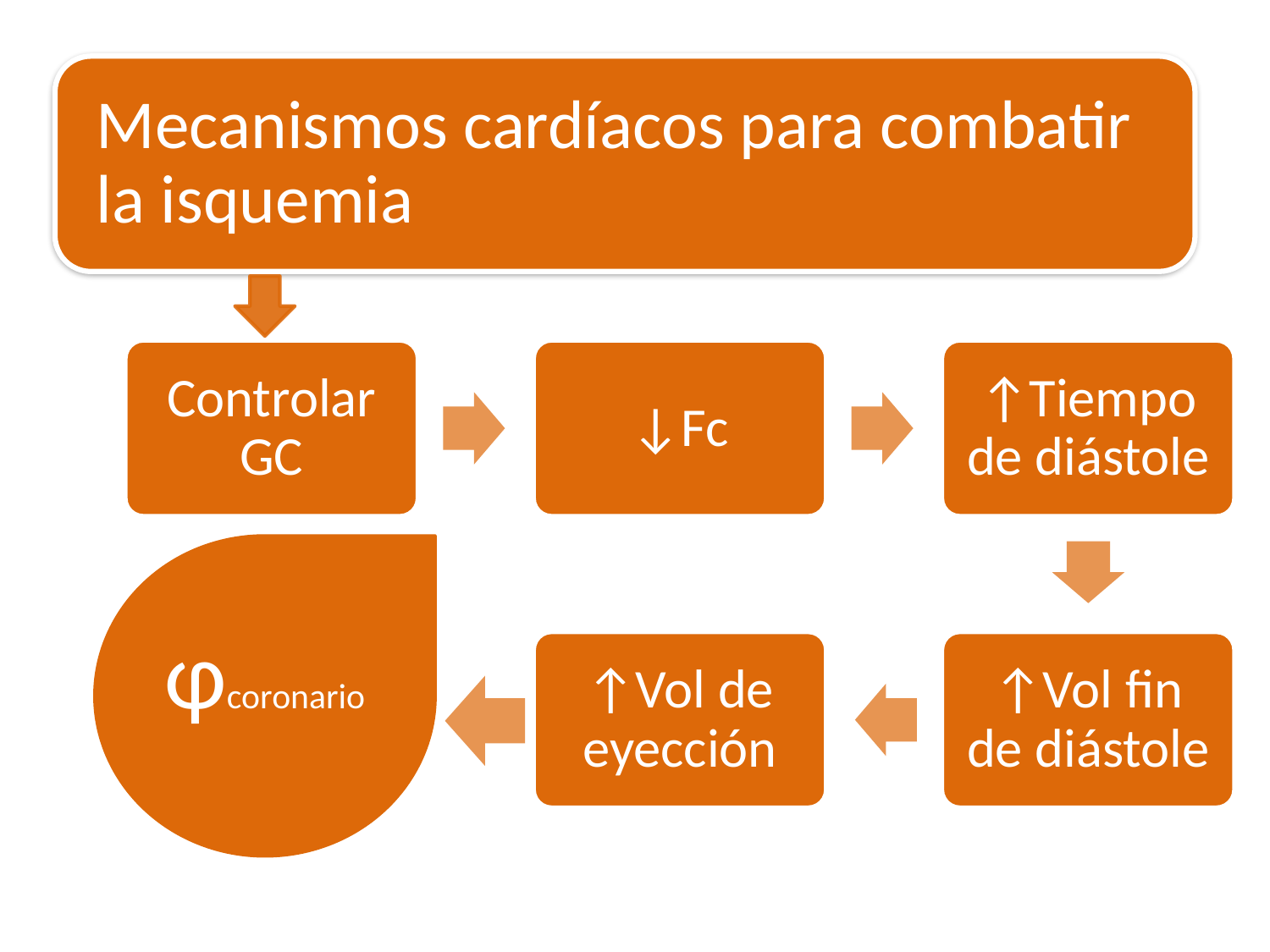

Mecanismos cardíacos para combatir la isquemia
Controlar GC

↓Fc

↑Tiempo de diástole

↑Vol fin de diástole

↑Vol de eyección

φcoronario